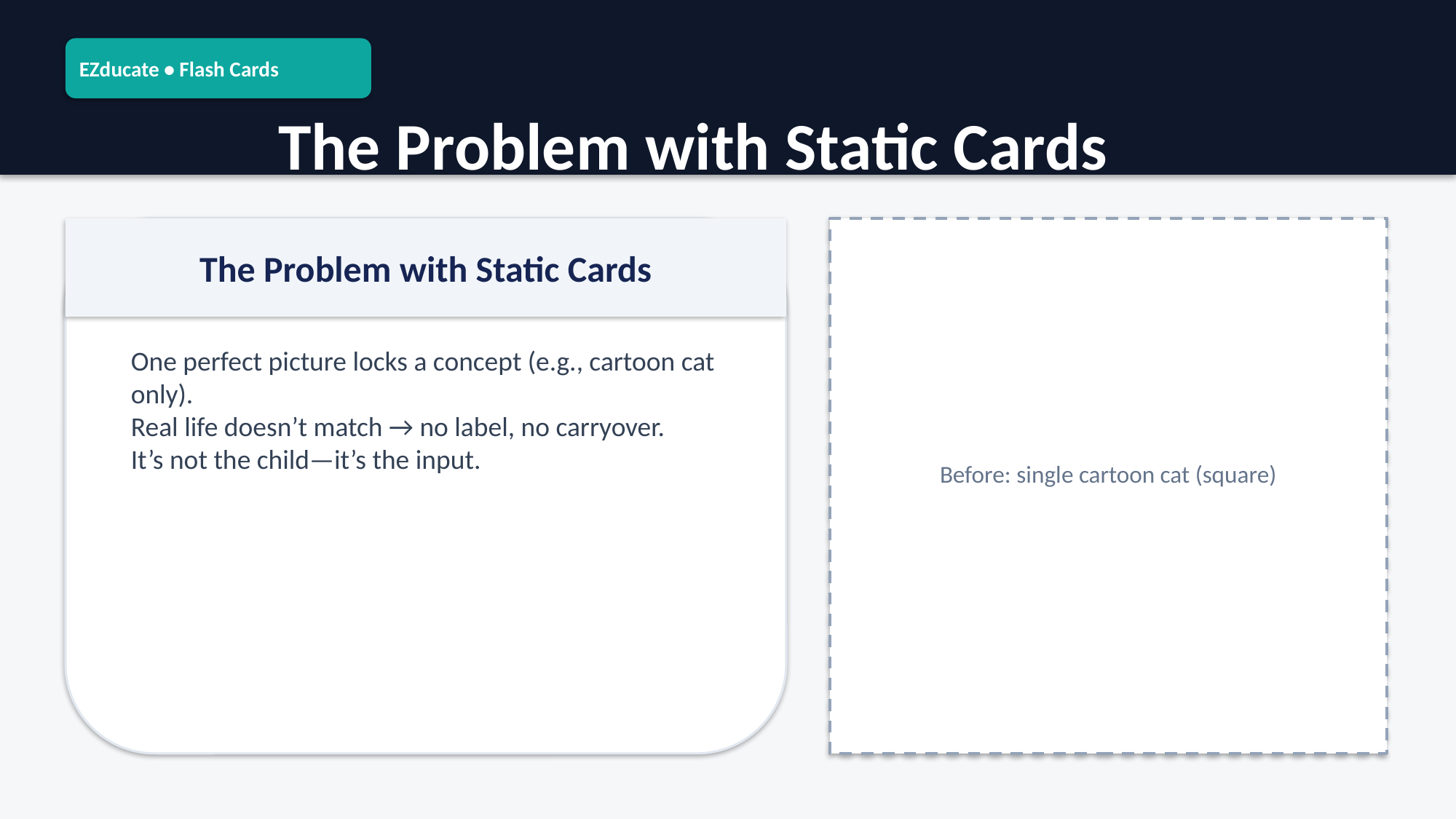

EZducate • Flash Cards
The Problem with Static Cards

The Problem with Static Cards
One perfect picture locks a concept (e.g., cartoon cat only).
Real life doesn’t match → no label, no carryover.
It’s not the child—it’s the input.
Before: single cartoon cat (square)